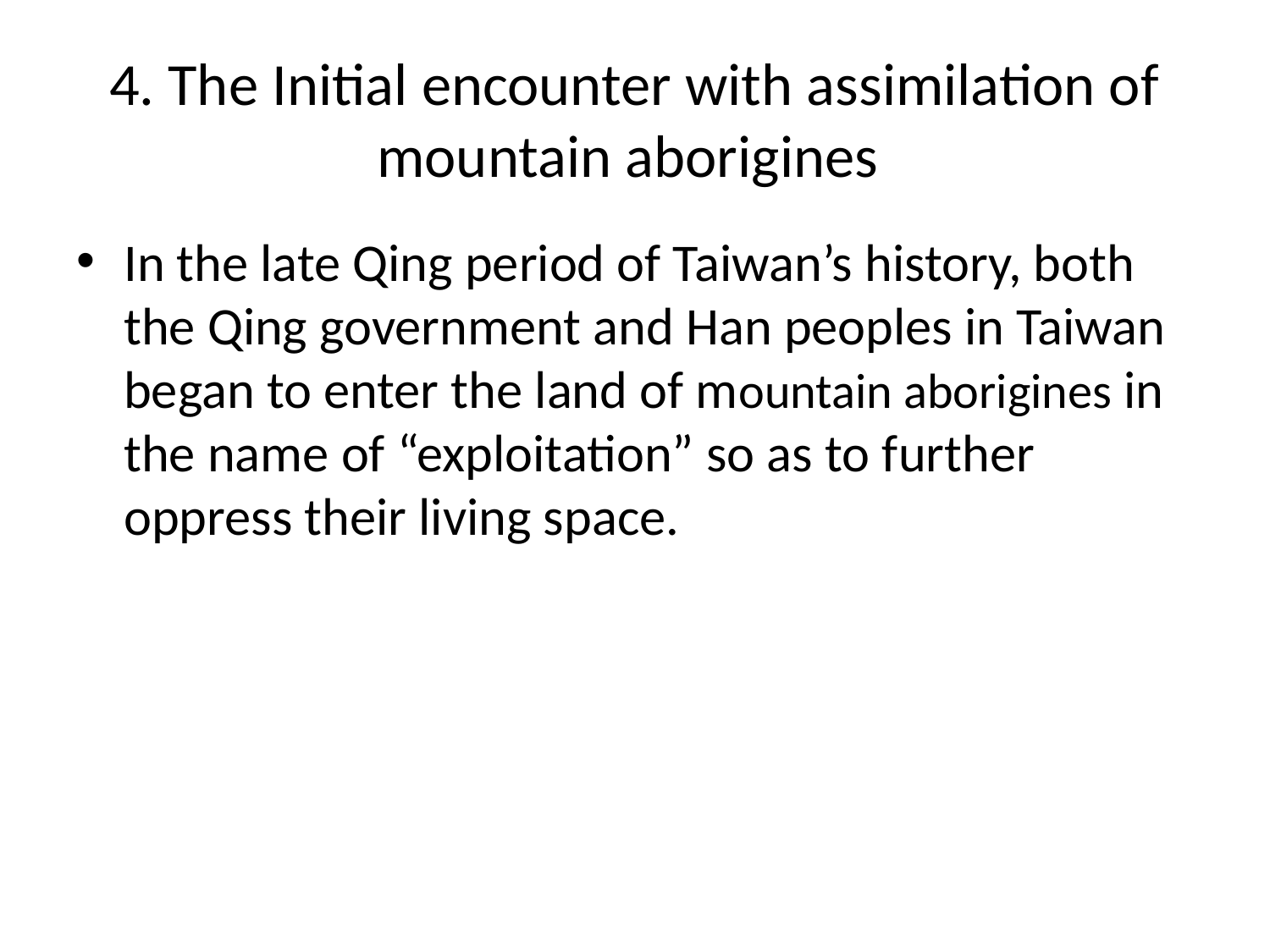

# 4. The Initial encounter with assimilation of mountain aborigines
In the late Qing period of Taiwan’s history, both the Qing government and Han peoples in Taiwan began to enter the land of mountain aborigines in the name of “exploitation” so as to further oppress their living space.